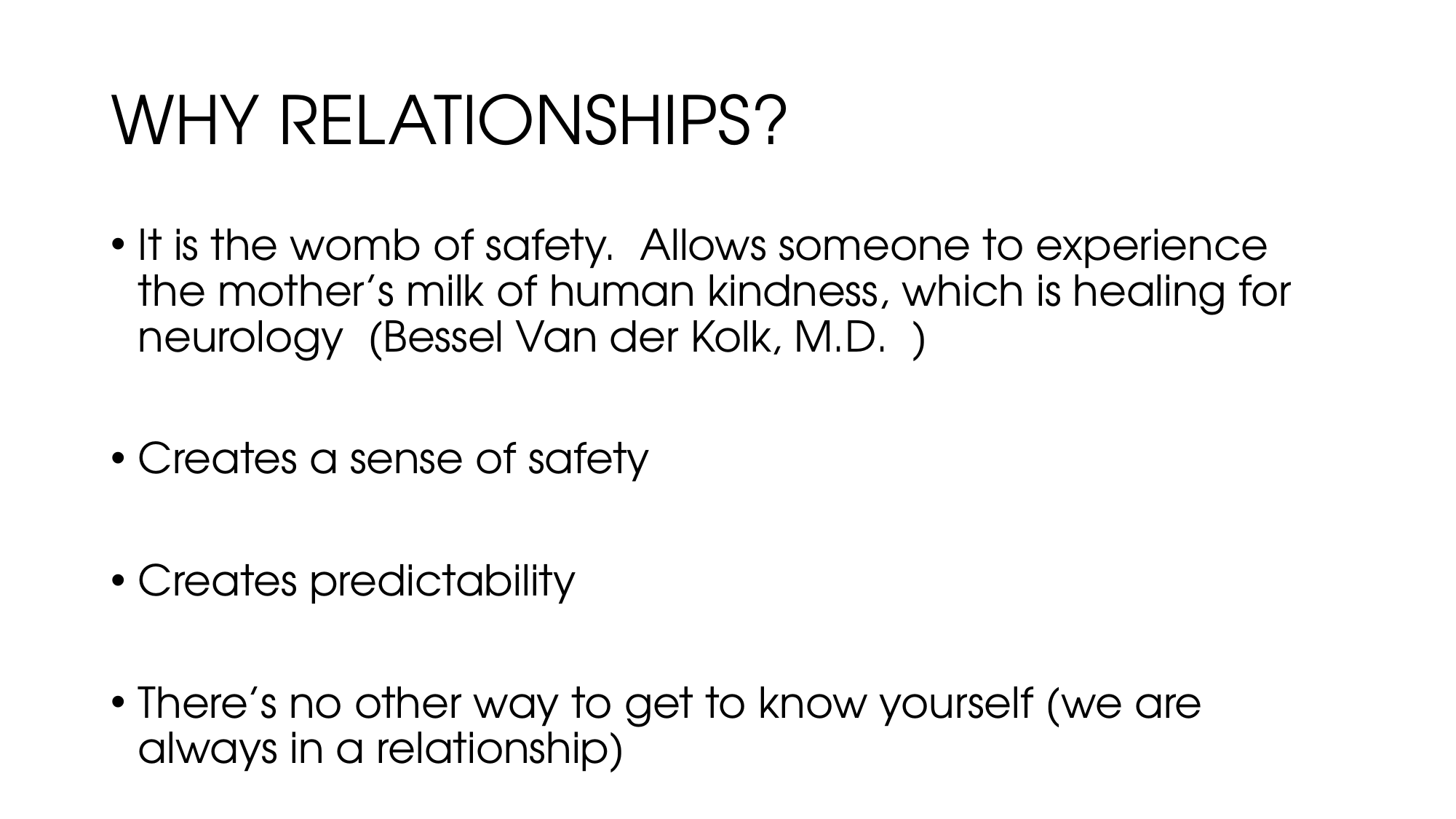

# WHY RELATIONSHIPS?
It is the womb of safety.  Allows someone to experience the mother’s milk of human kindness, which is healing for neurology  (Bessel Van der Kolk, M.D.  )

Creates a sense of safety

Creates predictability

There’s no other way to get to know yourself (we are always in a relationship)